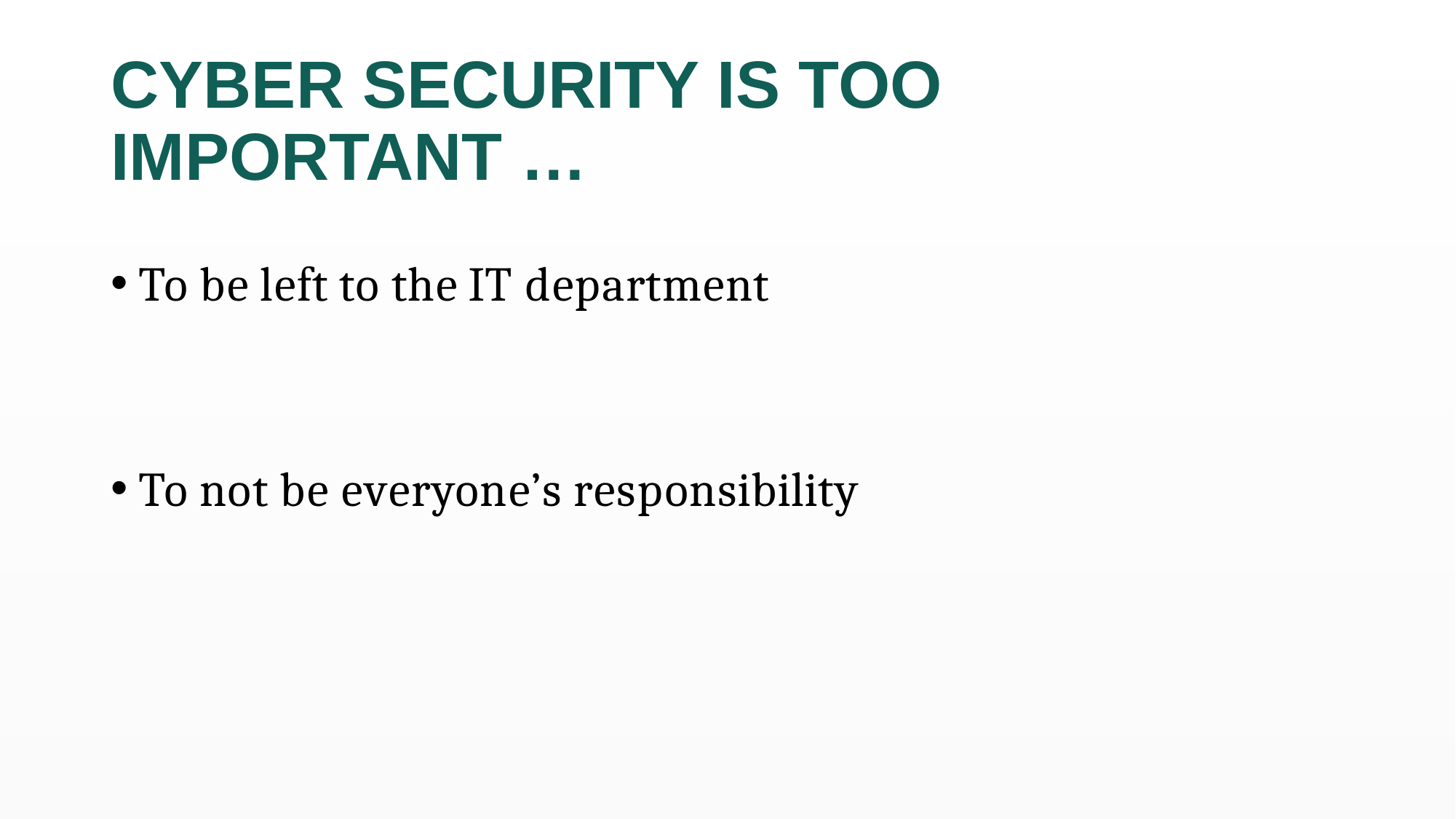

# CYBER SECURITY IS TOO IMPORTANT …
To be left to the IT department

To not be everyone’s responsibility